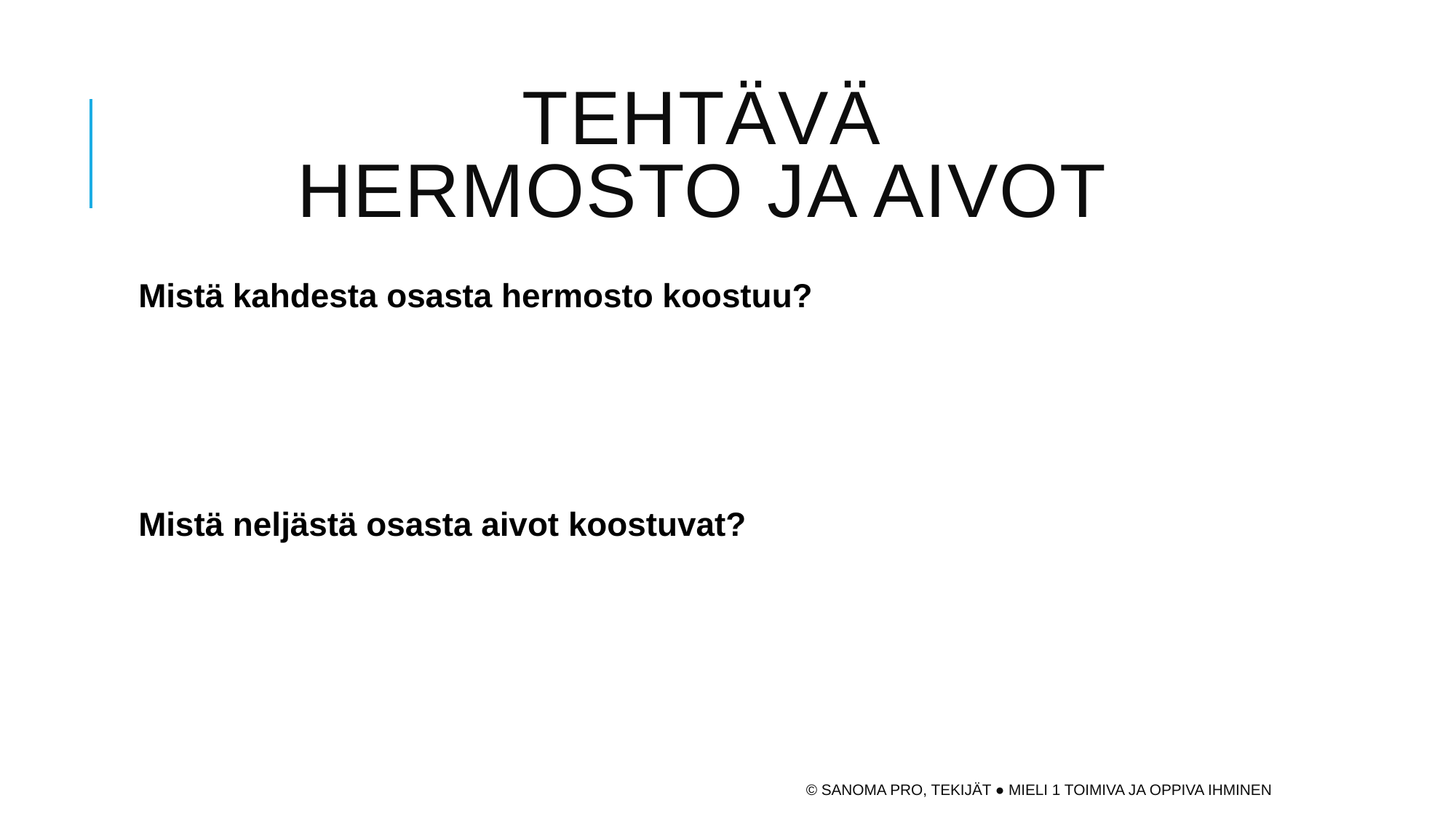

# Tehtävä hermosto ja aivot
Mistä kahdesta osasta hermosto koostuu?

Mistä neljästä osasta aivot koostuvat?

© Sanoma Pro, Tekijät ● Mieli 1 Toimiva ja oppiva ihminen